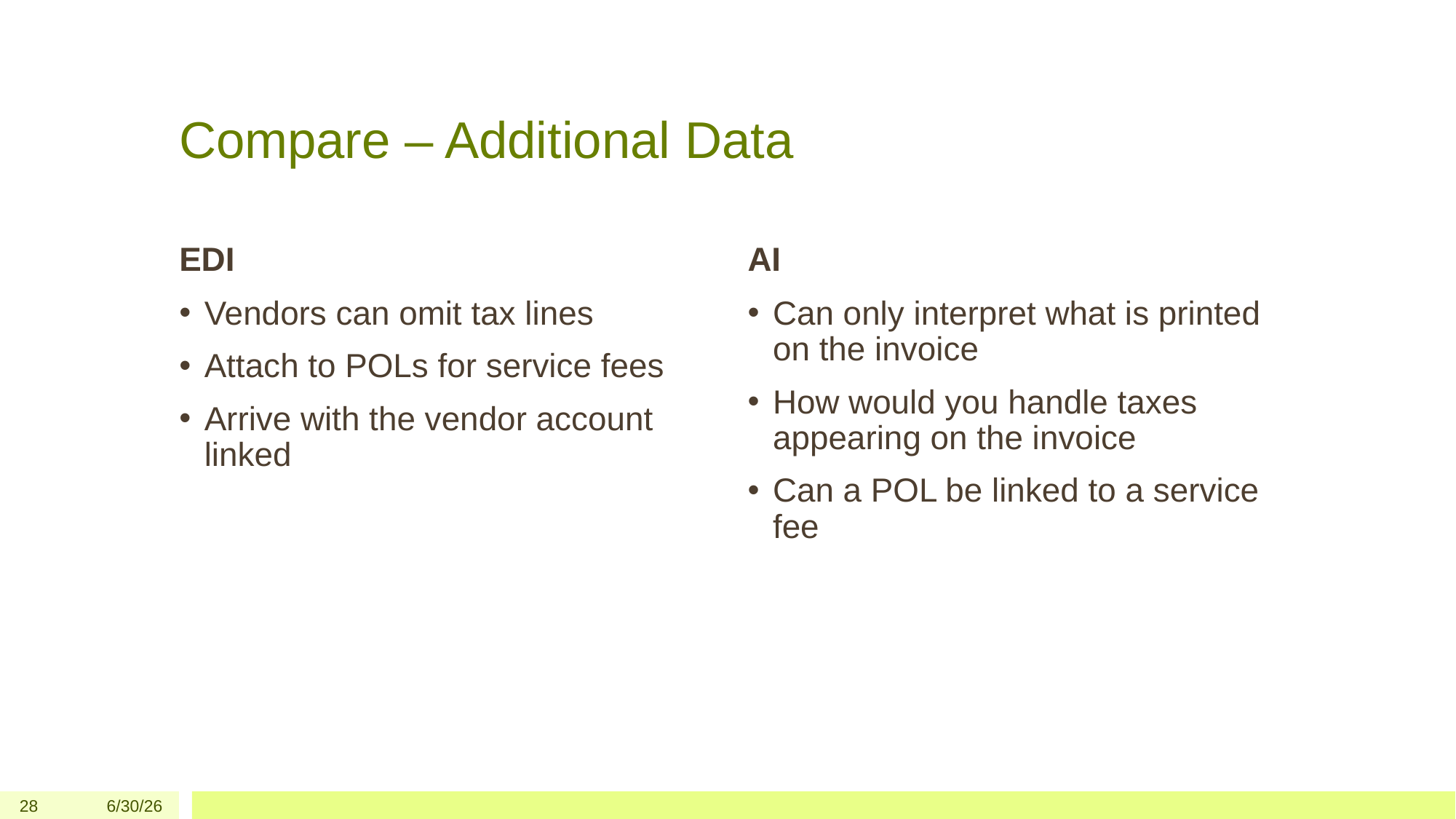

# Compare – Additional Data
EDI
AI
Vendors can omit tax lines
Attach to POLs for service fees
Arrive with the vendor account linked

Can only interpret what is printed on the invoice
How would you handle taxes appearing on the invoice
Can a POL be linked to a service fee
28
6/30/26